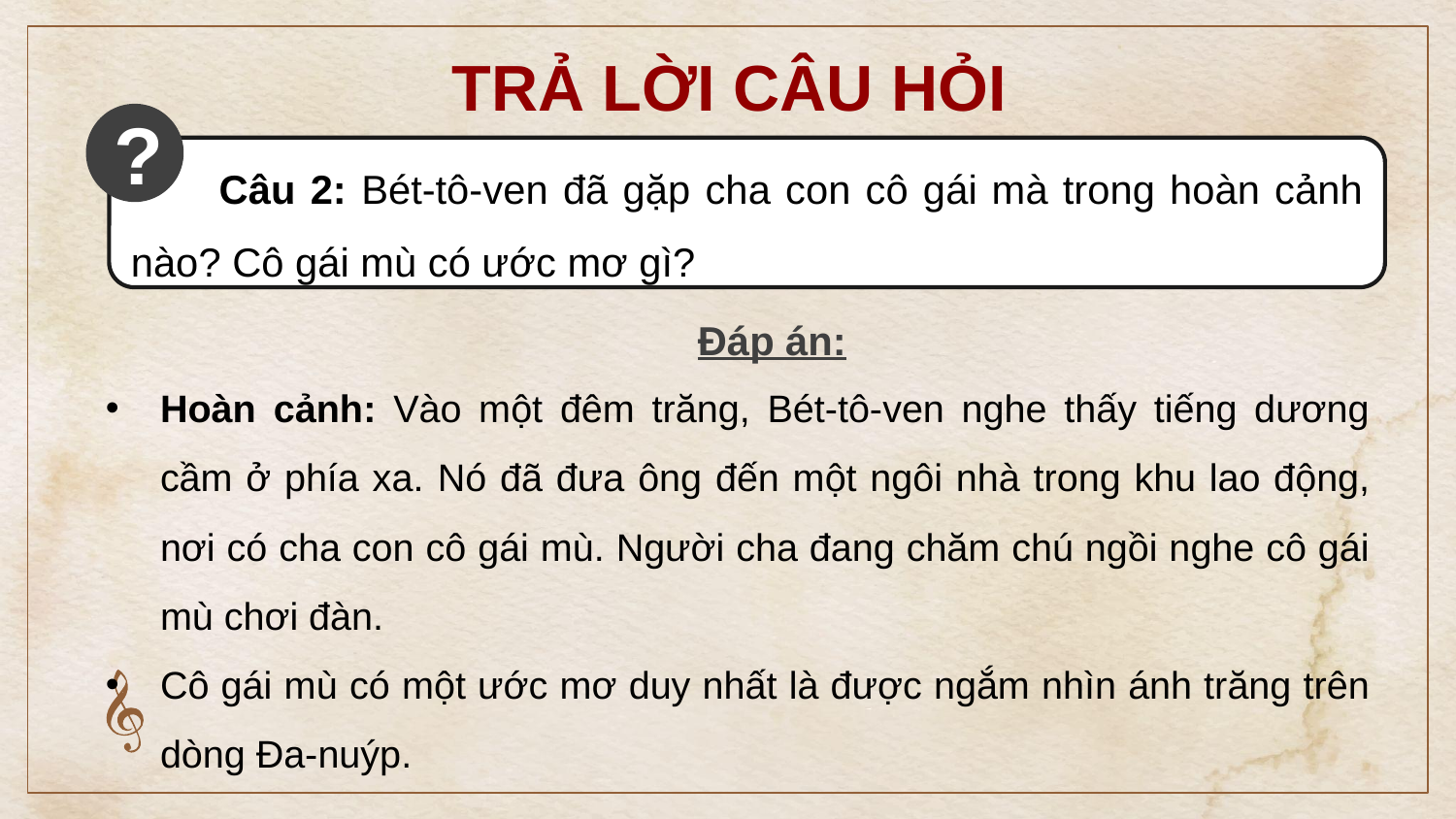

TRẢ LỜI CÂU HỎI
?
      Câu 2: Bét-tô-ven đã gặp cha con cô gái mà trong hoàn cảnh nào? Cô gái mù có ước mơ gì?
Đáp án:
Hoàn cảnh: Vào một đêm trăng, Bét-tô-ven nghe thấy tiếng dương cầm ở phía xa. Nó đã đưa ông đến một ngôi nhà trong khu lao động, nơi có cha con cô gái mù. Người cha đang chăm chú ngồi nghe cô gái mù chơi đàn.
Cô gái mù có một ước mơ duy nhất là được ngắm nhìn ánh trăng trên dòng Đa-nuýp.